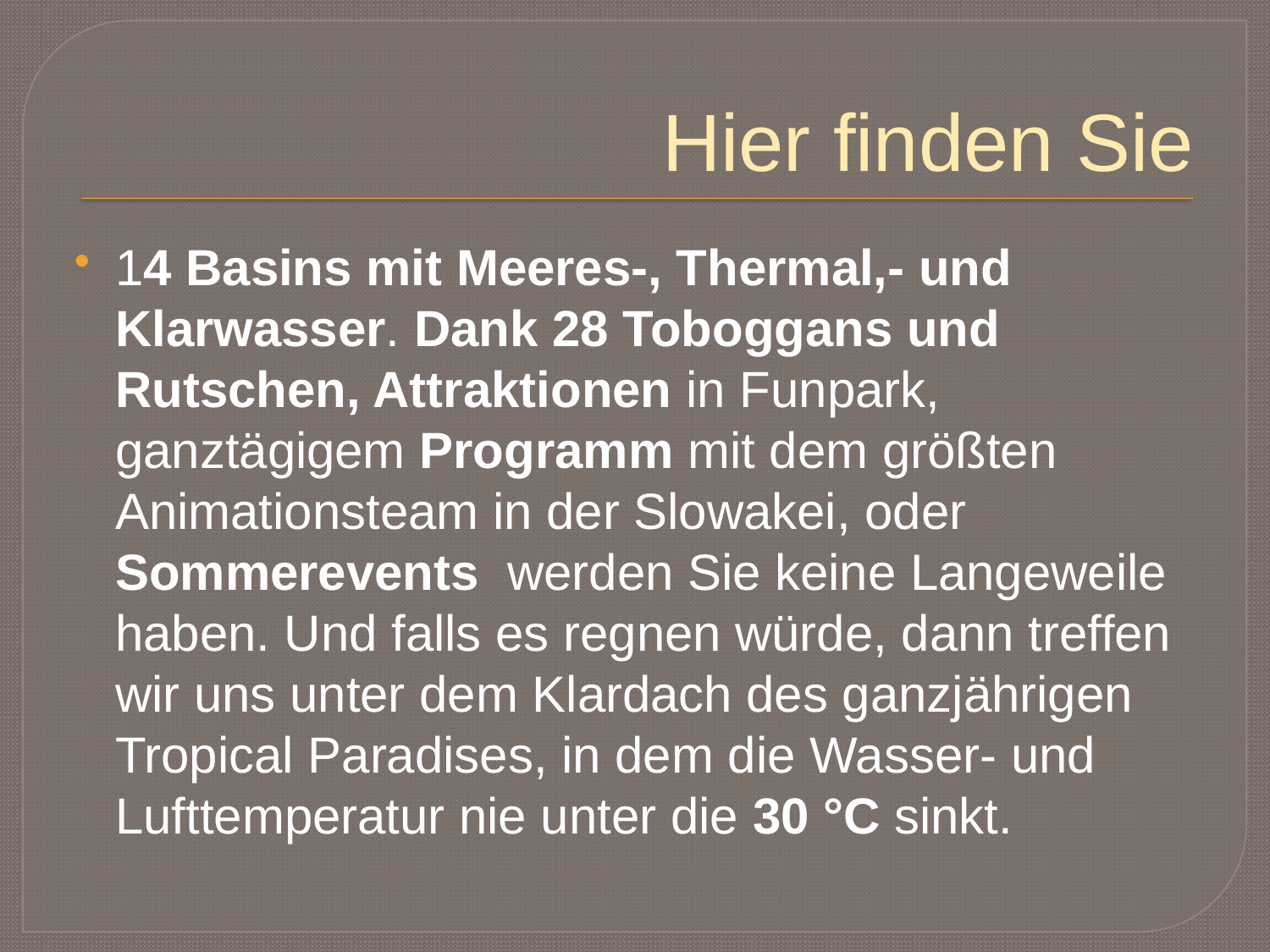

# Hier finden Sie
14 Basins mit Meeres-, Thermal,- und Klarwasser. Dank 28 Toboggans und Rutschen, Attraktionen in Funpark, ganztägigem Programm mit dem größten Animationsteam in der Slowakei, oder Sommerevents  werden Sie keine Langeweile haben. Und falls es regnen würde, dann treffen wir uns unter dem Klardach des ganzjährigen Tropical Paradises, in dem die Wasser- und Lufttemperatur nie unter die 30 °C sinkt.